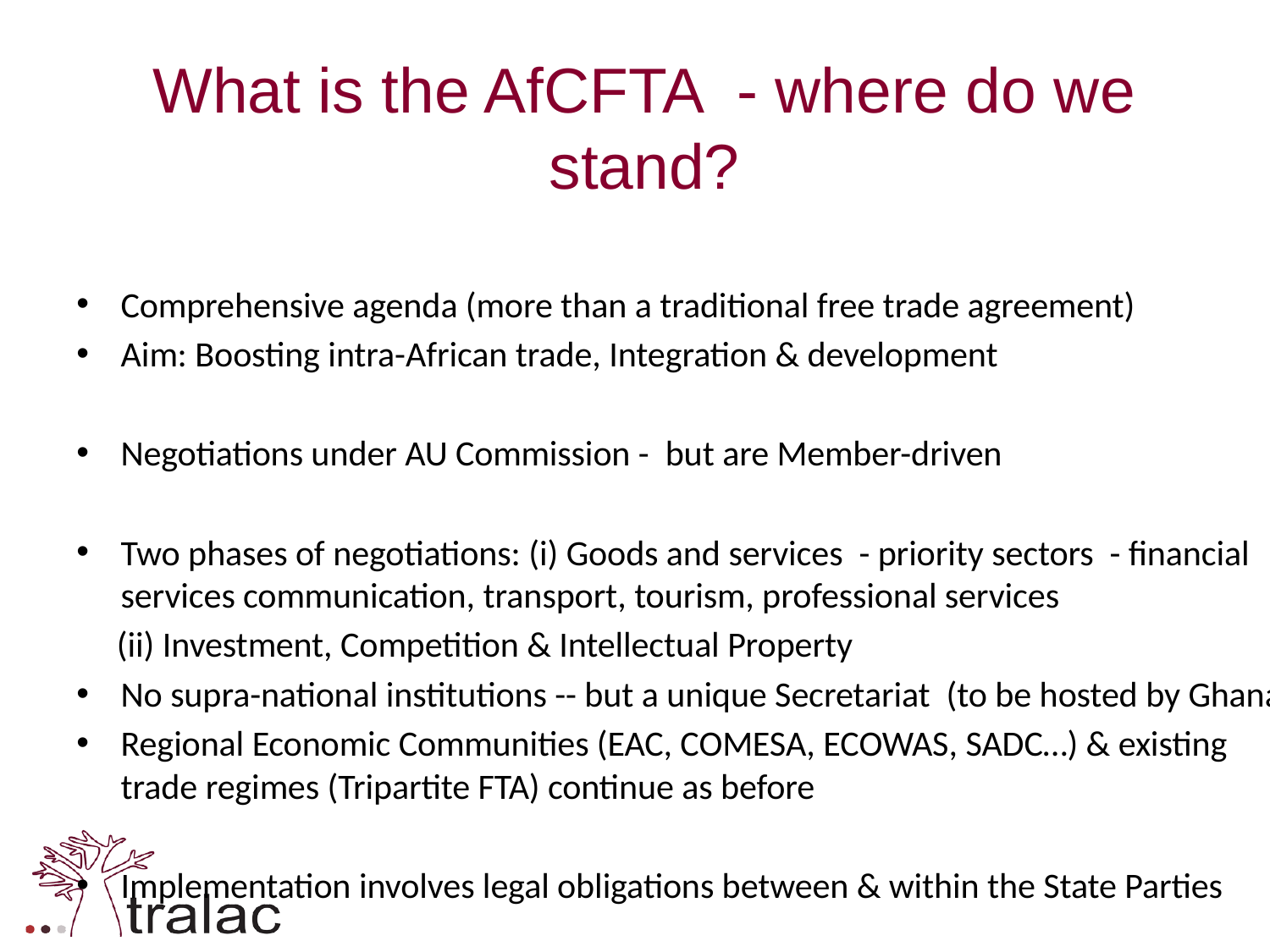

# What is the AfCFTA  - where do we stand?

Comprehensive agenda (more than a traditional free trade agreement)
Aim: Boosting intra-African trade, Integration & development

Negotiations under AU Commission -  but are Member-driven

Two phases of negotiations: (i) Goods and services  - priority sectors  - financial services communication, transport, tourism, professional services
     (ii) Investment, Competition & Intellectual Property
No supra-national institutions -- but a unique Secretariat  (to be hosted by Ghana)
Regional Economic Communities (EAC, COMESA, ECOWAS, SADC…) & existing trade regimes (Tripartite FTA) continue as before

Implementation involves legal obligations between & within the State Parties